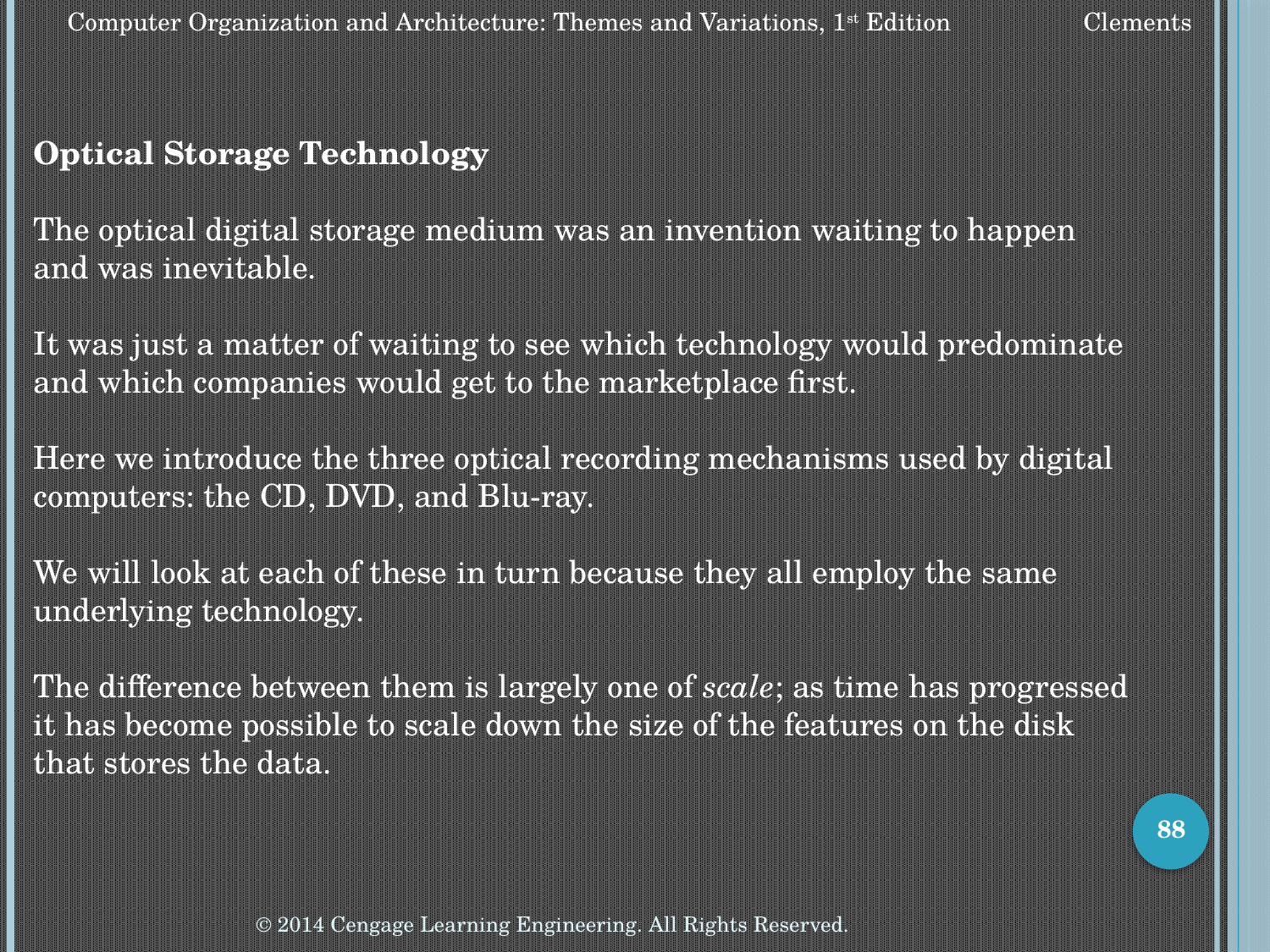

Computer Organization and Architecture: Themes and Variations, 1st Edition 	Clements
Optical Storage Technology

The optical digital storage medium was an invention waiting to happen and was inevitable.

It was just a matter of waiting to see which technology would predominate and which companies would get to the marketplace first.

Here we introduce the three optical recording mechanisms used by digital computers: the CD, DVD, and Blu-ray.

We will look at each of these in turn because they all employ the same underlying technology.

The difference between them is largely one of scale; as time has progressed it has become possible to scale down the size of the features on the disk that stores the data.
88
© 2014 Cengage Learning Engineering. All Rights Reserved.